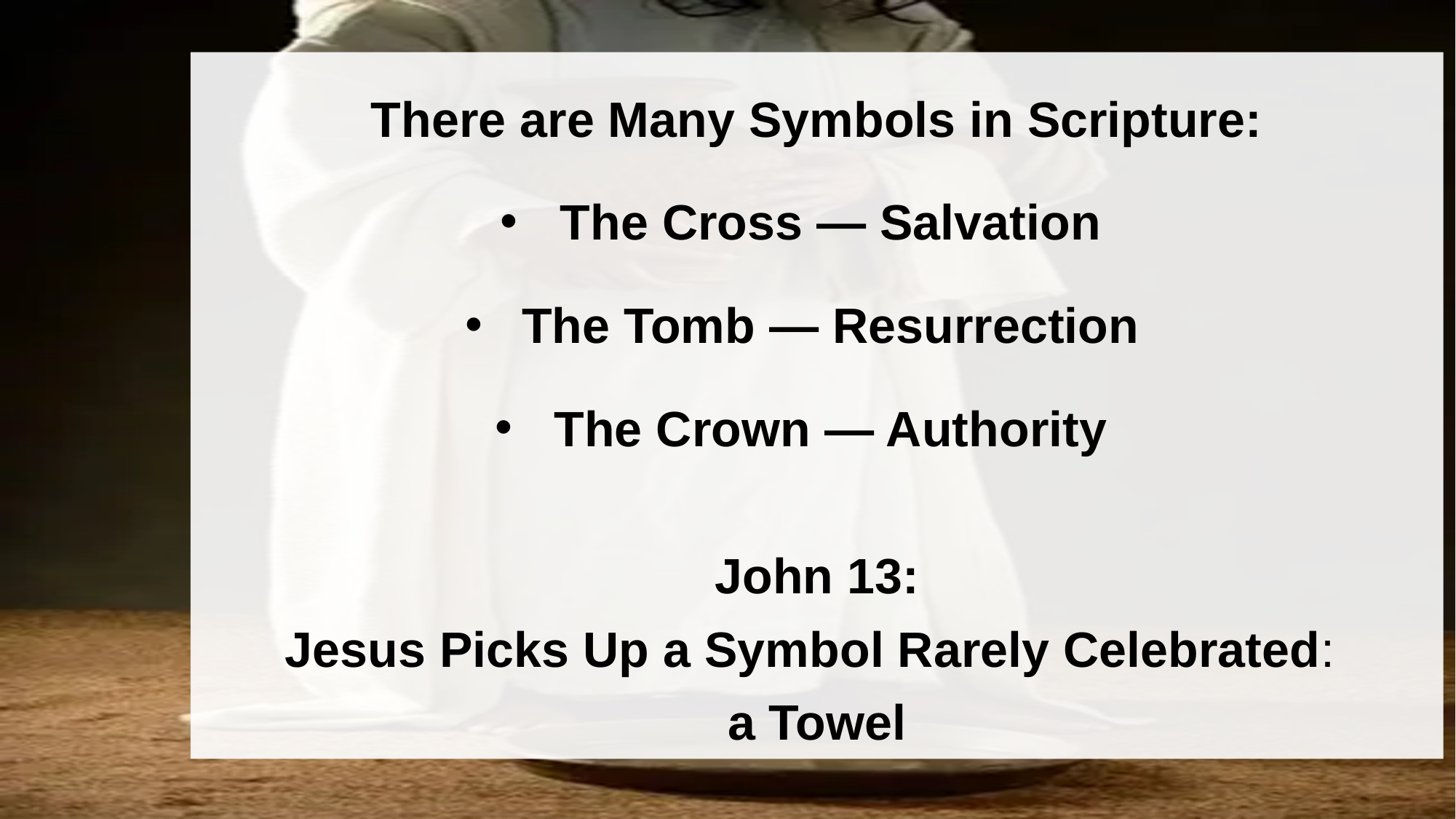

There are Many Symbols in Scripture:
The Cross — Salvation
The Tomb — Resurrection
The Crown — Authority

John 13:
Jesus Picks Up a Symbol Rarely Celebrated:
a Towel